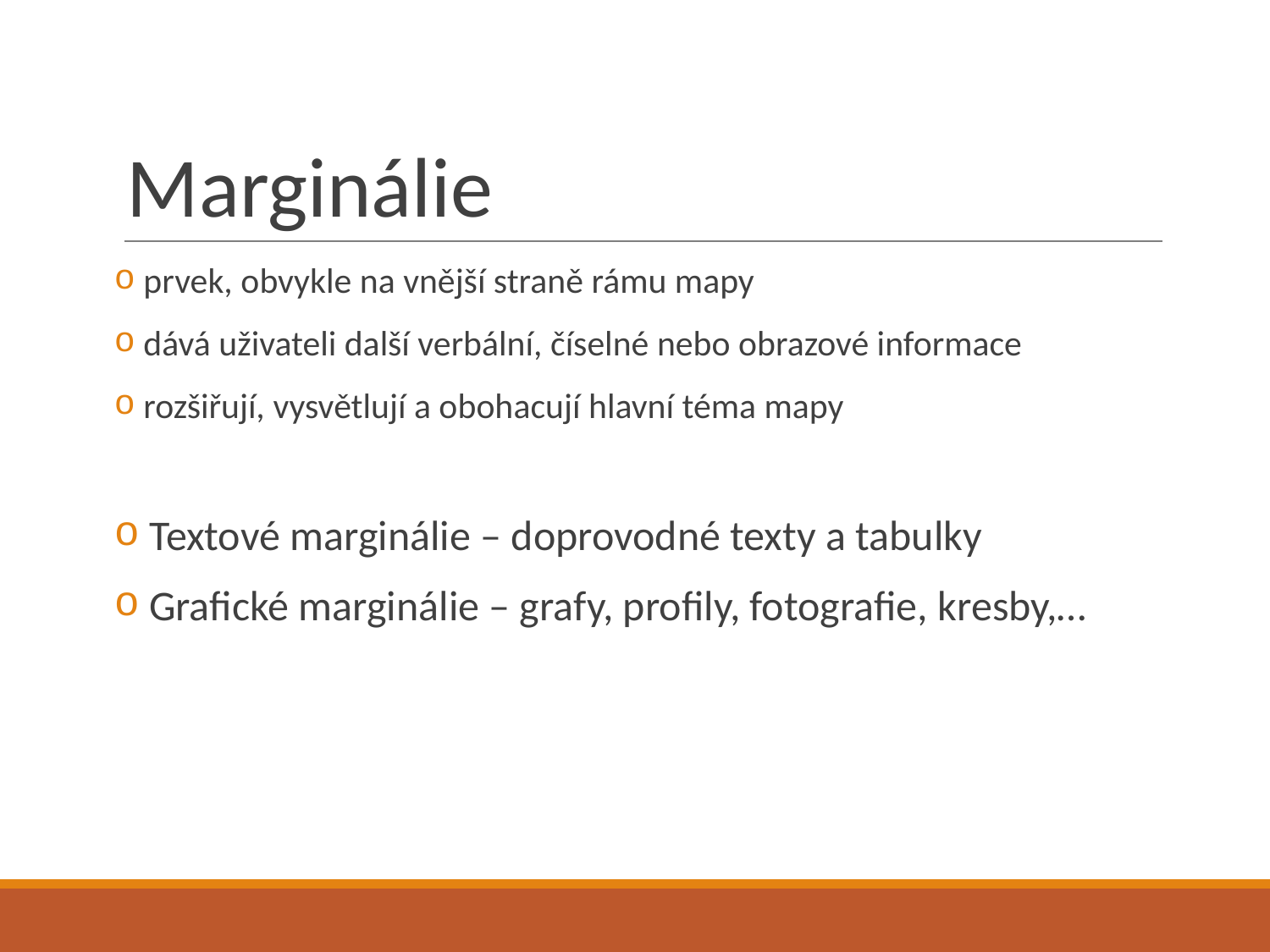

# Marginálie
 prvek, obvykle na vnější straně rámu mapy
 dává uživateli další verbální, číselné nebo obrazové informace
 rozšiřují, vysvětlují a obohacují hlavní téma mapy

 Textové marginálie – doprovodné texty a tabulky
 Grafické marginálie – grafy, profily, fotografie, kresby,…